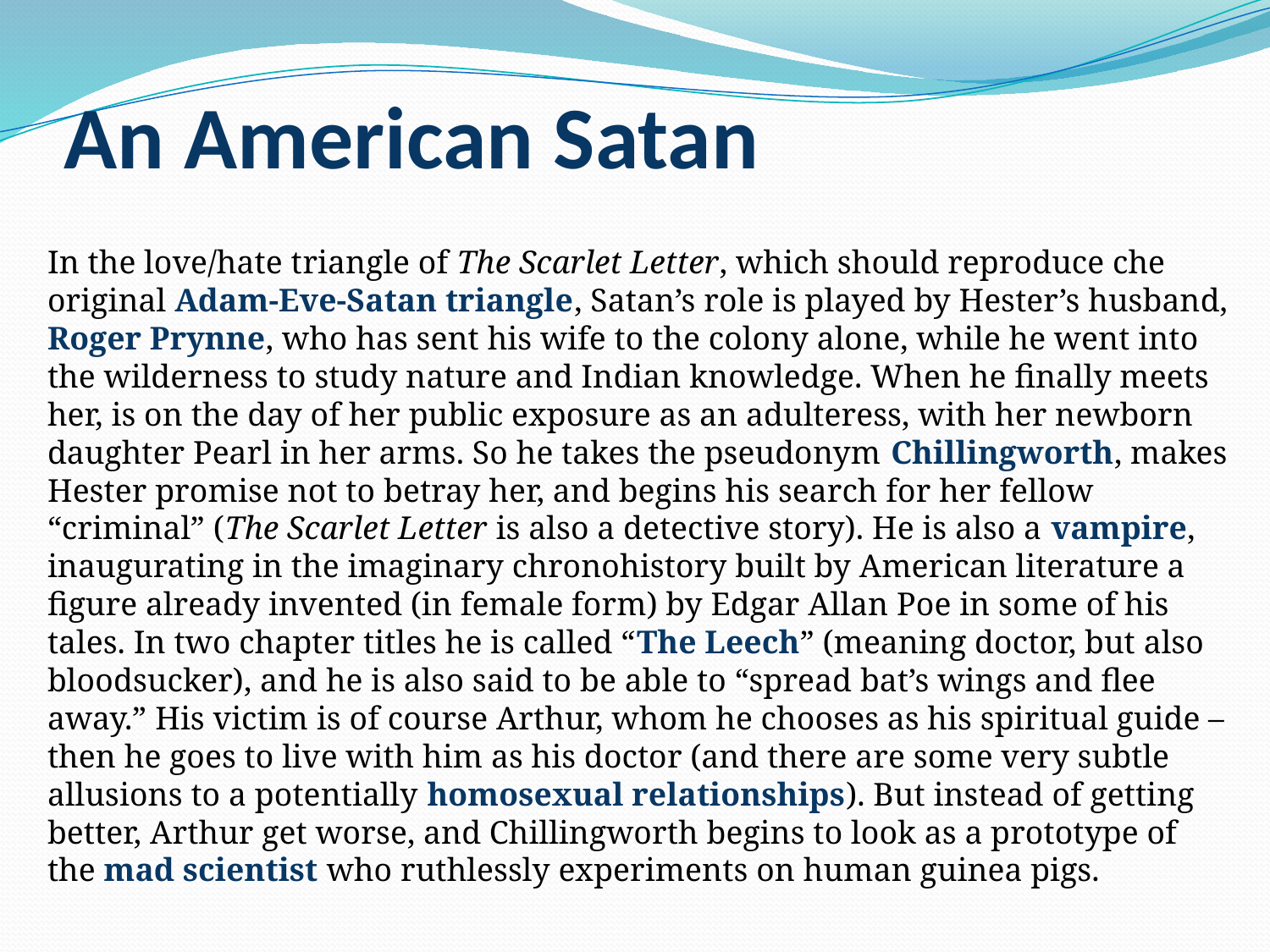

# An American Satan
In the love/hate triangle of The Scarlet Letter, which should reproduce che original Adam-Eve-Satan triangle, Satan’s role is played by Hester’s husband, Roger Prynne, who has sent his wife to the colony alone, while he went into the wilderness to study nature and Indian knowledge. When he finally meets her, is on the day of her public exposure as an adulteress, with her newborn daughter Pearl in her arms. So he takes the pseudonym Chillingworth, makes Hester promise not to betray her, and begins his search for her fellow “criminal” (The Scarlet Letter is also a detective story). He is also a vampire, inaugurating in the imaginary chronohistory built by American literature a figure already invented (in female form) by Edgar Allan Poe in some of his tales. In two chapter titles he is called “The Leech” (meaning doctor, but also bloodsucker), and he is also said to be able to “spread bat’s wings and flee away.” His victim is of course Arthur, whom he chooses as his spiritual guide – then he goes to live with him as his doctor (and there are some very subtle allusions to a potentially homosexual relationships). But instead of getting better, Arthur get worse, and Chillingworth begins to look as a prototype of the mad scientist who ruthlessly experiments on human guinea pigs.